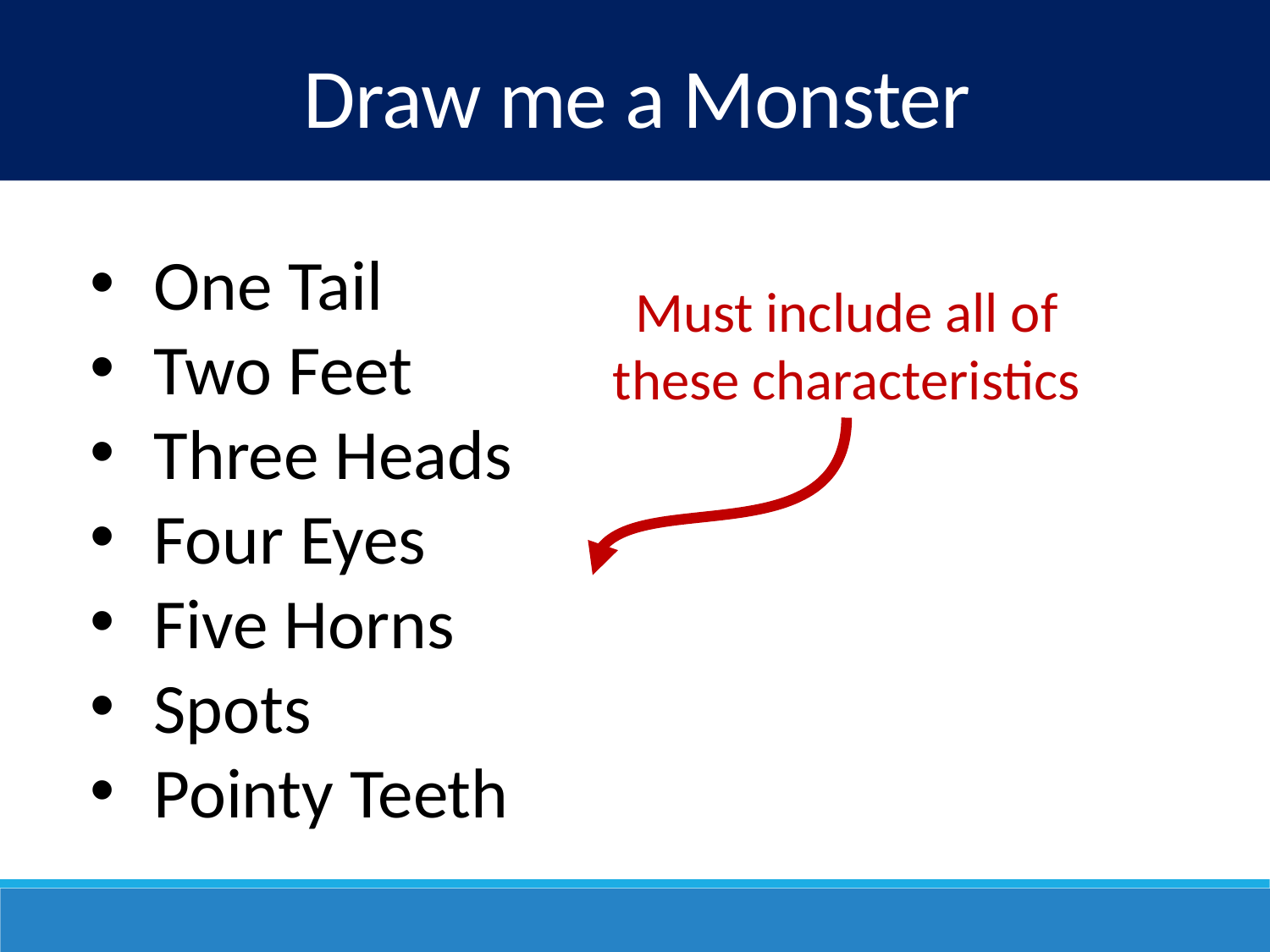

Draw me a Monster
One Tail
Two Feet
Three Heads
Four Eyes
Five Horns
Spots
Pointy Teeth
Must include all of these characteristics